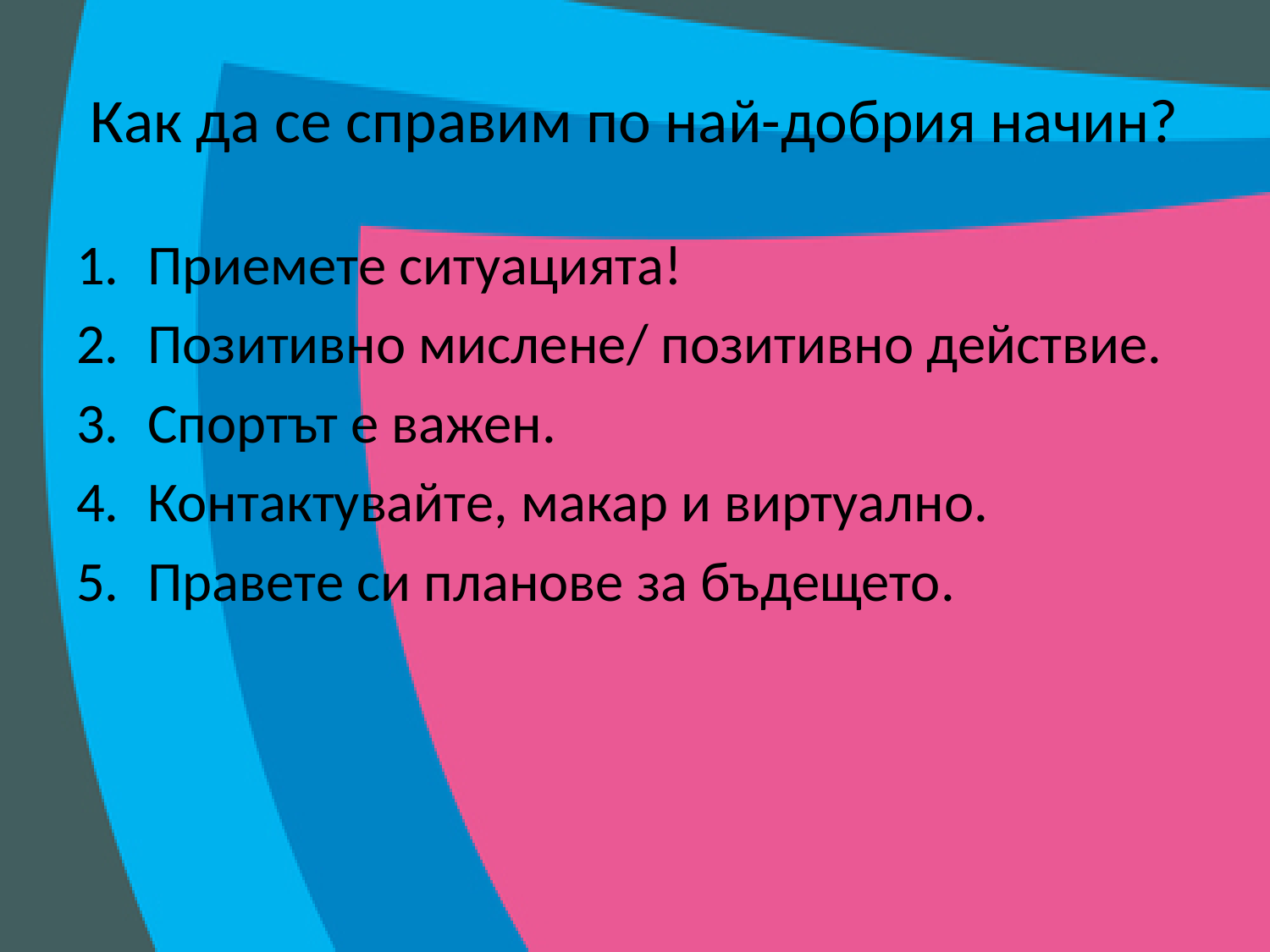

# Как да се справим по най-добрия начин?
Приемете ситуацията!
Позитивно мислене/ позитивно действие.
Спортът е важен.
Контактувайте, макар и виртуално.
Правете си планове за бъдещето.